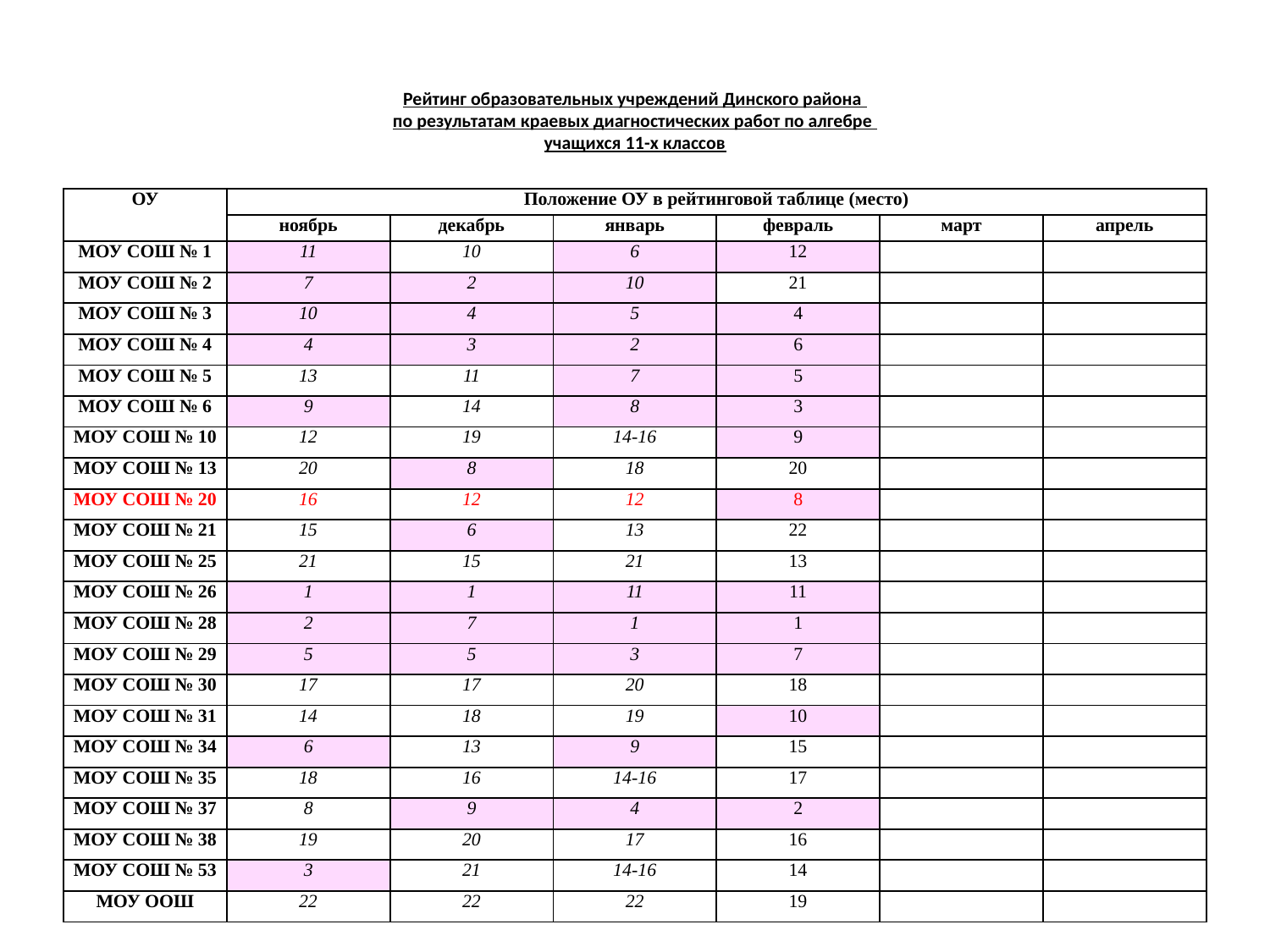

# Рейтинг образовательных учреждений Динского района по результатам краевых диагностических работ по алгебре учащихся 11-х классов
| ОУ | Положение ОУ в рейтинговой таблице (место) |  |  |  |  |  |
| --- | --- | --- | --- | --- | --- | --- |
|  | ноябрь | декабрь | январь | февраль | март | апрель |
| МОУ СОШ № 1 | 11 | 10 | 6 | 12 |  |  |
| МОУ СОШ № 2 | 7 | 2 | 10 | 21 |  |  |
| МОУ СОШ № 3 | 10 | 4 | 5 | 4 |  |  |
| МОУ СОШ № 4 | 4 | 3 | 2 | 6 |  |  |
| МОУ СОШ № 5 | 13 | 11 | 7 | 5 |  |  |
| МОУ СОШ № 6 | 9 | 14 | 8 | 3 |  |  |
| МОУ СОШ № 10 | 12 | 19 | 14-16 | 9 |  |  |
| МОУ СОШ № 13 | 20 | 8 | 18 | 20 |  |  |
| МОУ СОШ № 20 | 16 | 12 | 12 | 8 |  |  |
| МОУ СОШ № 21 | 15 | 6 | 13 | 22 |  |  |
| МОУ СОШ № 25 | 21 | 15 | 21 | 13 |  |  |
| МОУ СОШ № 26 | 1 | 1 | 11 | 11 |  |  |
| МОУ СОШ № 28 | 2 | 7 | 1 | 1 |  |  |
| МОУ СОШ № 29 | 5 | 5 | 3 | 7 |  |  |
| МОУ СОШ № 30 | 17 | 17 | 20 | 18 |  |  |
| МОУ СОШ № 31 | 14 | 18 | 19 | 10 |  |  |
| МОУ СОШ № 34 | 6 | 13 | 9 | 15 |  |  |
| МОУ СОШ № 35 | 18 | 16 | 14-16 | 17 |  |  |
| МОУ СОШ № 37 | 8 | 9 | 4 | 2 |  |  |
| МОУ СОШ № 38 | 19 | 20 | 17 | 16 |  |  |
| МОУ СОШ № 53 | 3 | 21 | 14-16 | 14 |  |  |
| МОУ ООШ | 22 | 22 | 22 | 19 |  |  |